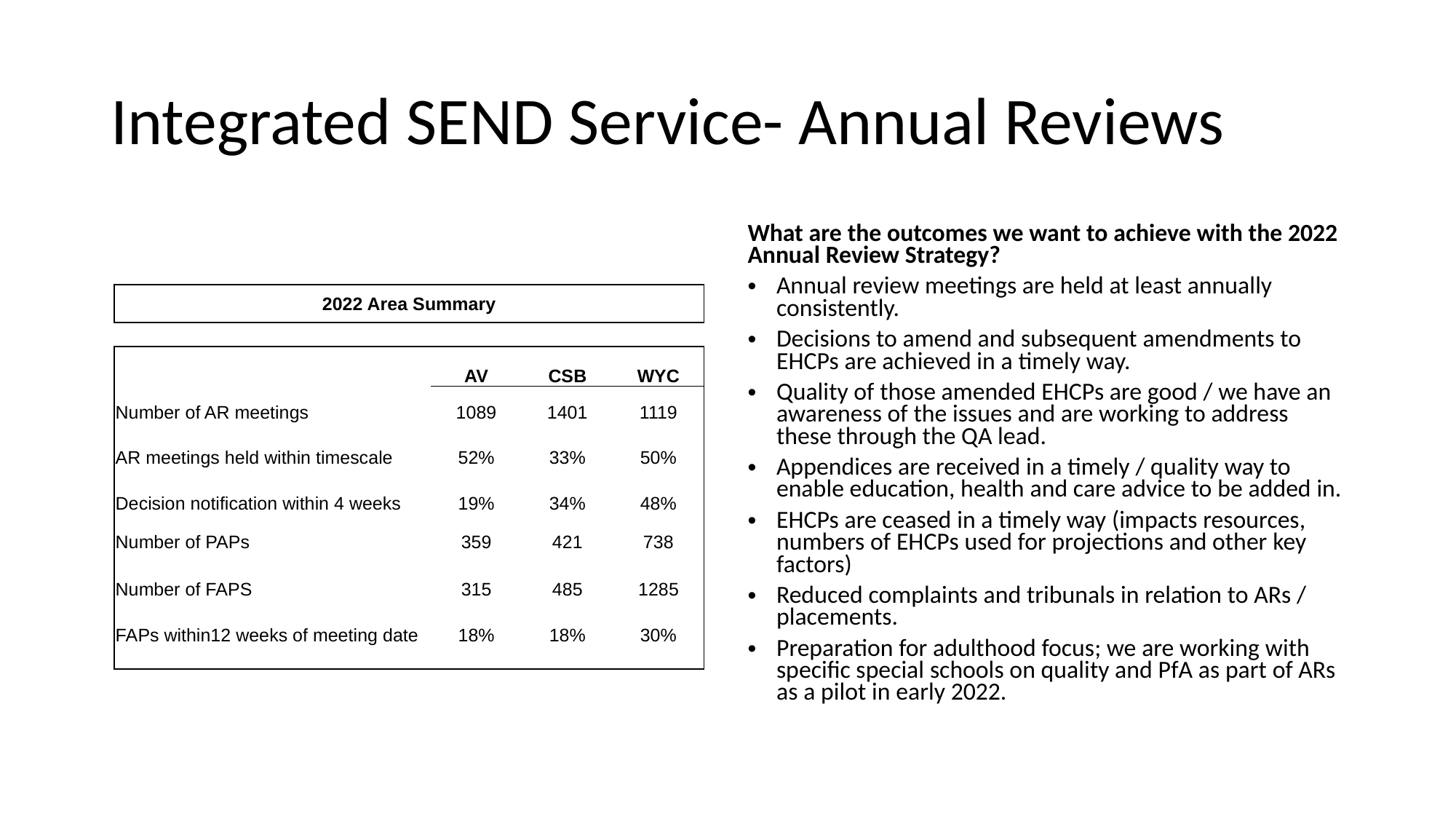

# Integrated SEND Service- Annual Reviews
What are the outcomes we want to achieve with the 2022 Annual Review Strategy?
Annual review meetings are held at least annually consistently.
Decisions to amend and subsequent amendments to EHCPs are achieved in a timely way.
Quality of those amended EHCPs are good / we have an awareness of the issues and are working to address these through the QA lead.
Appendices are received in a timely / quality way to enable education, health and care advice to be added in.
EHCPs are ceased in a timely way (impacts resources, numbers of EHCPs used for projections and other key factors)
Reduced complaints and tribunals in relation to ARs / placements.
Preparation for adulthood focus; we are working with specific special schools on quality and PfA as part of ARs as a pilot in early 2022.

| 2022 Area Summary |  |  |  |  |
| --- | --- | --- | --- | --- |
|  |  |  |  |  |
|  |  | AV | CSB | WYC |
| Number of AR meetings |  | 1089 | 1401 | 1119 |
|  |  |  |  |  |
| AR meetings held within timescale |  | 52% | 33% | 50% |
| Decision notification within 4 weeks |  | 19% | 34% | 48% |
| Number of PAPs |  | 359 | 421 | 738 |
|  |  |  |  |  |
| Number of FAPS |  | 315 | 485 | 1285 |
| FAPs within12 weeks of meeting date |  | 18% | 18% | 30% |
|  |  |  |  |  |